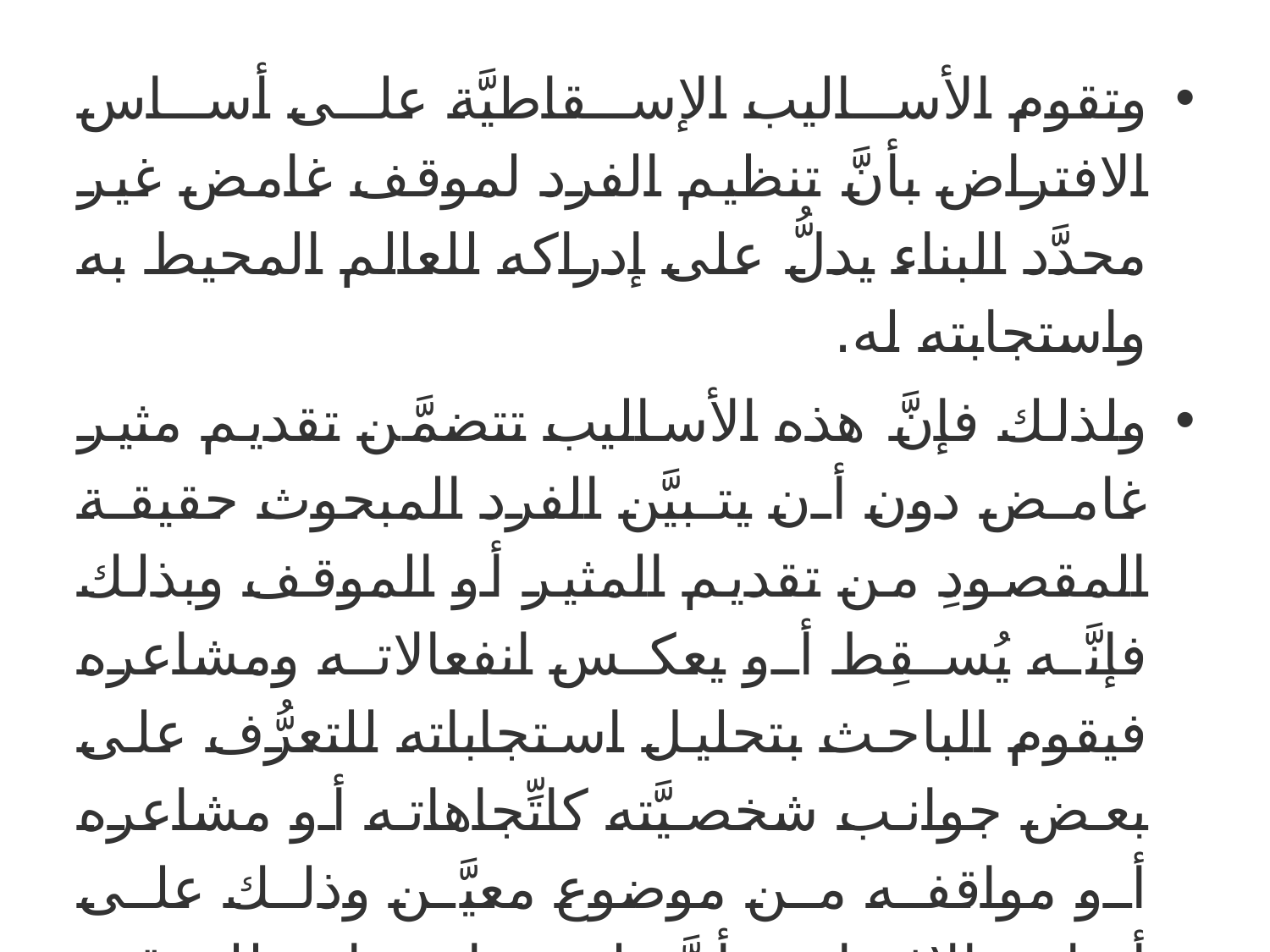

وتقوم الأساليب الإسقاطيَّة على أساس الافتراض بأنَّ تنظيم الفرد لموقف غامض غير محدَّد البناء يدلُّ على إدراكه للعالم المحيط به واستجابته له.
ولذلك فإنَّ هذه الأساليب تتضمَّن تقديم مثير غامض دون أن يتبيَّن الفرد المبحوث حقيقة المقصودِ من تقديم المثير أو الموقف وبذلك فإنَّه يُسقِط أو يعكس انفعالاته ومشاعره فيقوم الباحث بتحليل استجاباته للتعرُّف على بعض جوانب شخصيَّته كاتِّجاهاته أو مشاعره أو مواقفه من موضوع معيَّن وذلك على أساس الافتراض بأنَّ طريقة استجابته للموقف الغامض تعكس بعض جوانب شخصيَّته.
يمكن تقسيم الأساليب الإسقاطيَّة بحسب طبيعة المثير الذي يقدَّم للفرد ويطلبُ منه الاستجابة له إلى الآتي: